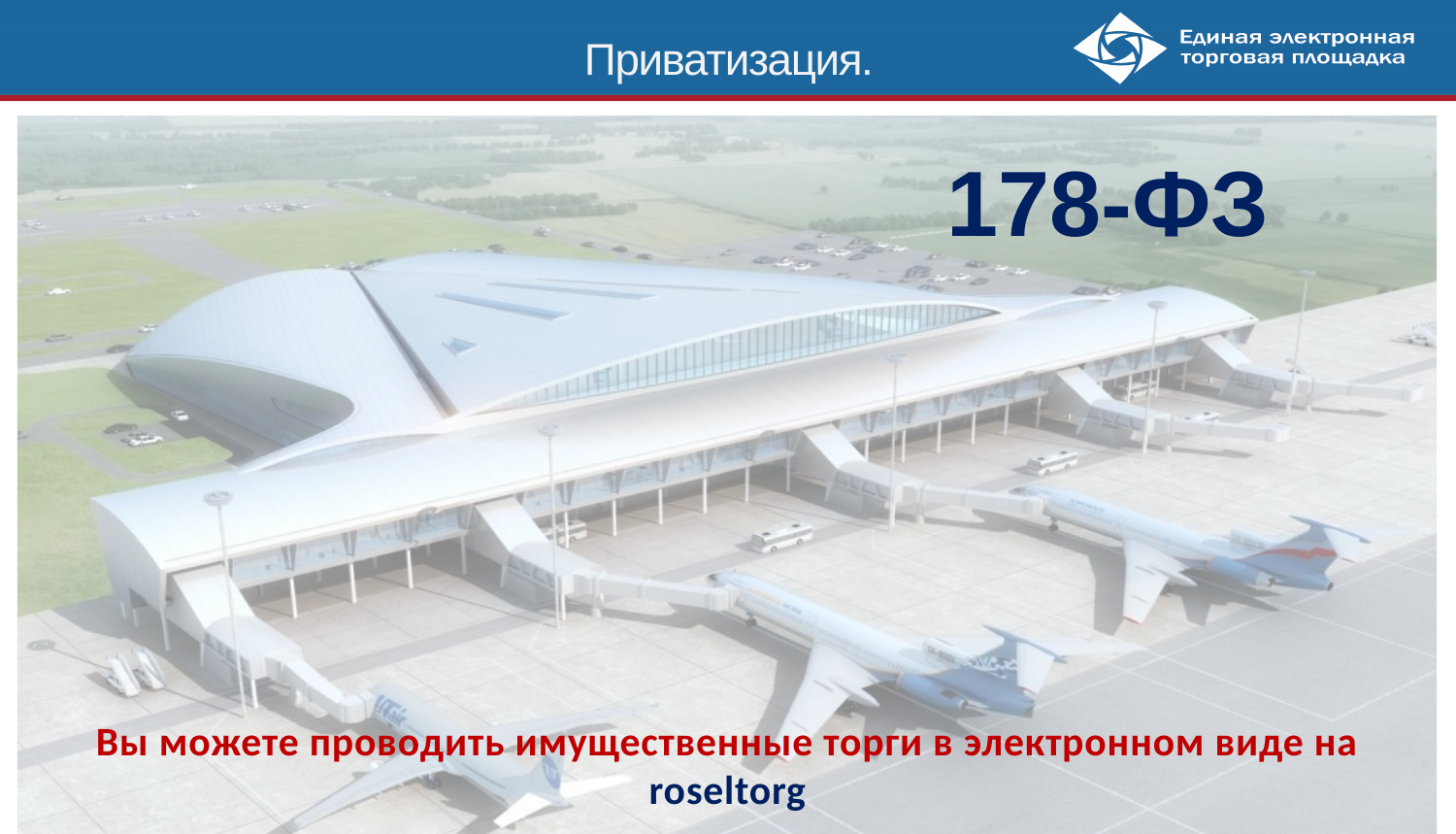

Приватизация.

178-ФЗ
Вы можете проводить имущественные торги в электронном виде на roseltorg